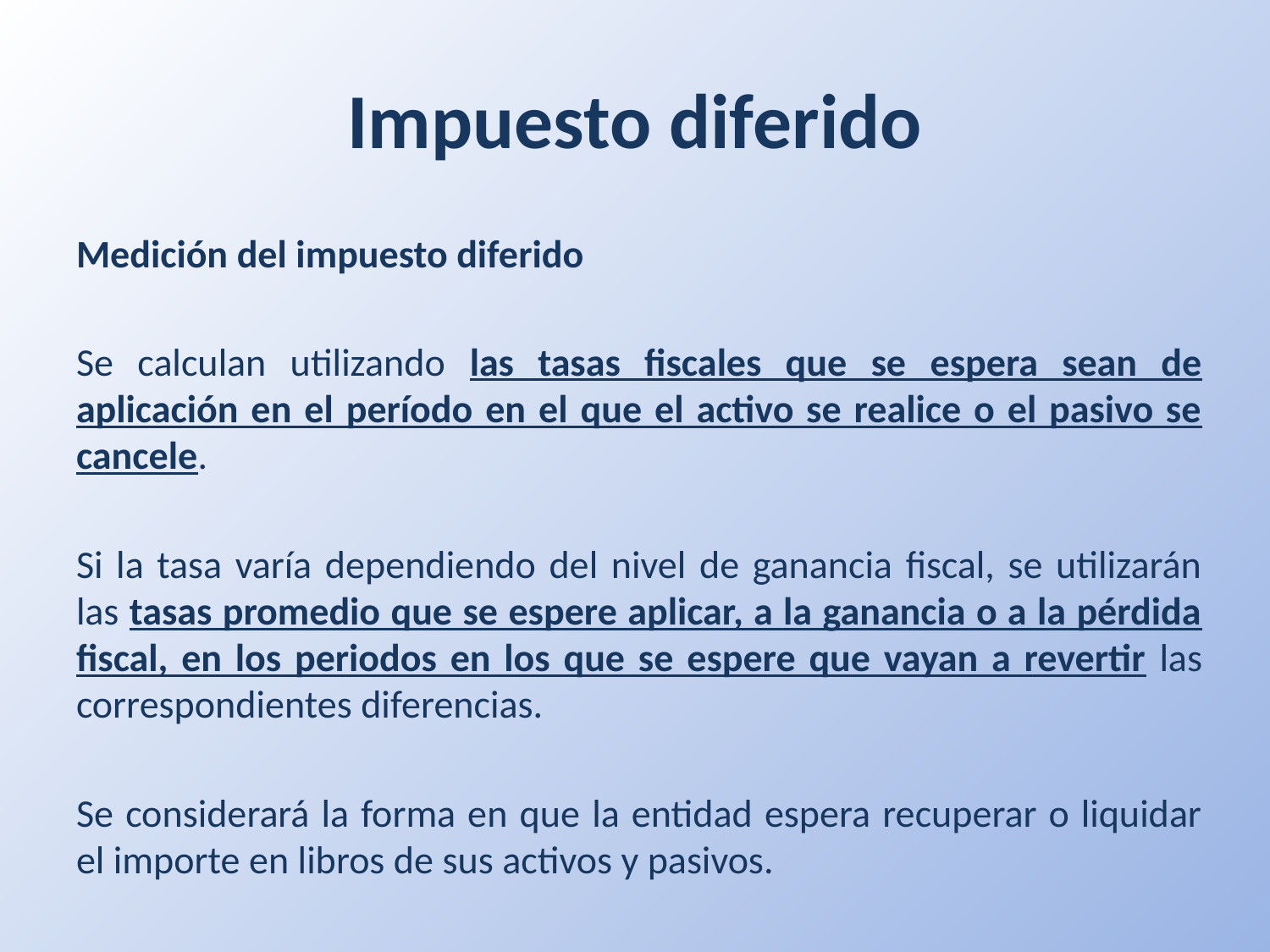

# Impuesto diferido
Medición del impuesto diferido

Se calculan utilizando las tasas fiscales que se espera sean de aplicación en el período en el que el activo se realice o el pasivo se cancele.

Si la tasa varía dependiendo del nivel de ganancia fiscal, se utilizarán las tasas promedio que se espere aplicar, a la ganancia o a la pérdida fiscal, en los periodos en los que se espere que vayan a revertir las correspondientes diferencias.

Se considerará la forma en que la entidad espera recuperar o liquidar el importe en libros de sus activos y pasivos.